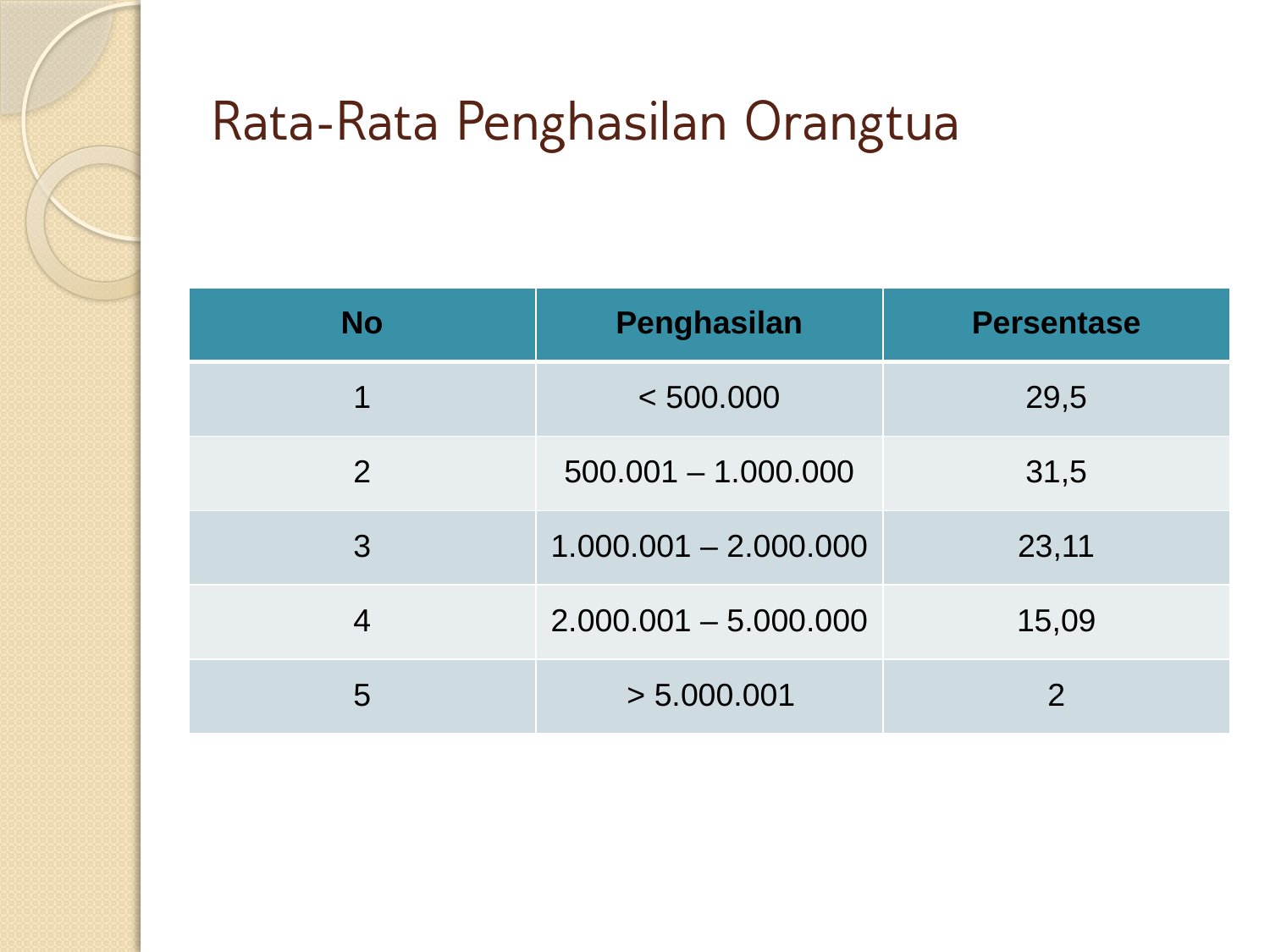

# Rata-Rata Penghasilan Orangtua
| No | Penghasilan | Persentase |
| --- | --- | --- |
| 1 | < 500.000 | 29,5 |
| 2 | 500.001 – 1.000.000 | 31,5 |
| 3 | 1.000.001 – 2.000.000 | 23,11 |
| 4 | 2.000.001 – 5.000.000 | 15,09 |
| 5 | > 5.000.001 | 2 |